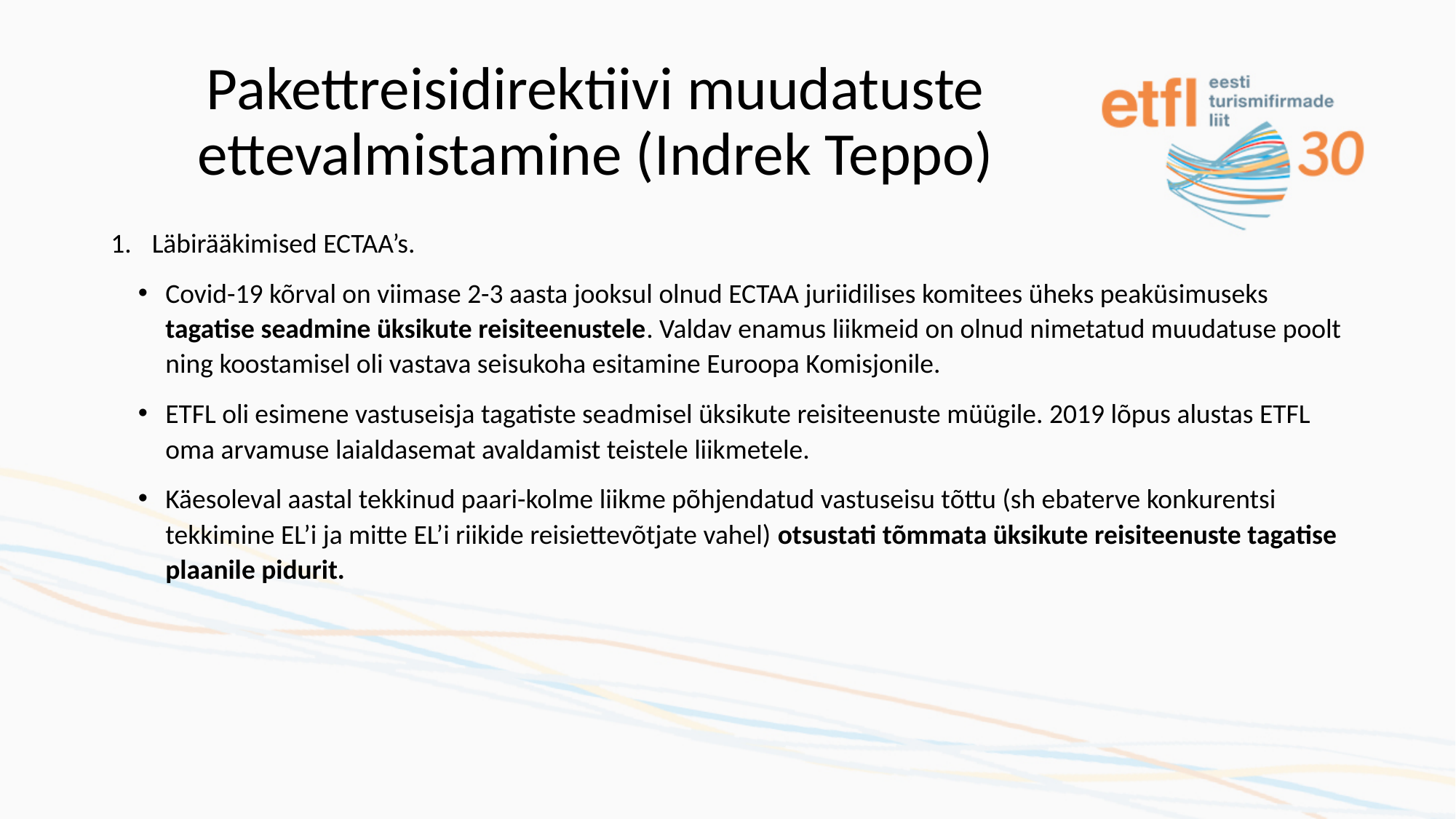

# Pakettreisidirektiivi muudatuste ettevalmistamine (Indrek Teppo)
Läbirääkimised ECTAA’s.
Covid-19 kõrval on viimase 2-3 aasta jooksul olnud ECTAA juriidilises komitees üheks peaküsimuseks tagatise seadmine üksikute reisiteenustele. Valdav enamus liikmeid on olnud nimetatud muudatuse poolt ning koostamisel oli vastava seisukoha esitamine Euroopa Komisjonile.
ETFL oli esimene vastuseisja tagatiste seadmisel üksikute reisiteenuste müügile. 2019 lõpus alustas ETFL oma arvamuse laialdasemat avaldamist teistele liikmetele.
Käesoleval aastal tekkinud paari-kolme liikme põhjendatud vastuseisu tõttu (sh ebaterve konkurentsi tekkimine EL’i ja mitte EL’i riikide reisiettevõtjate vahel) otsustati tõmmata üksikute reisiteenuste tagatise plaanile pidurit.